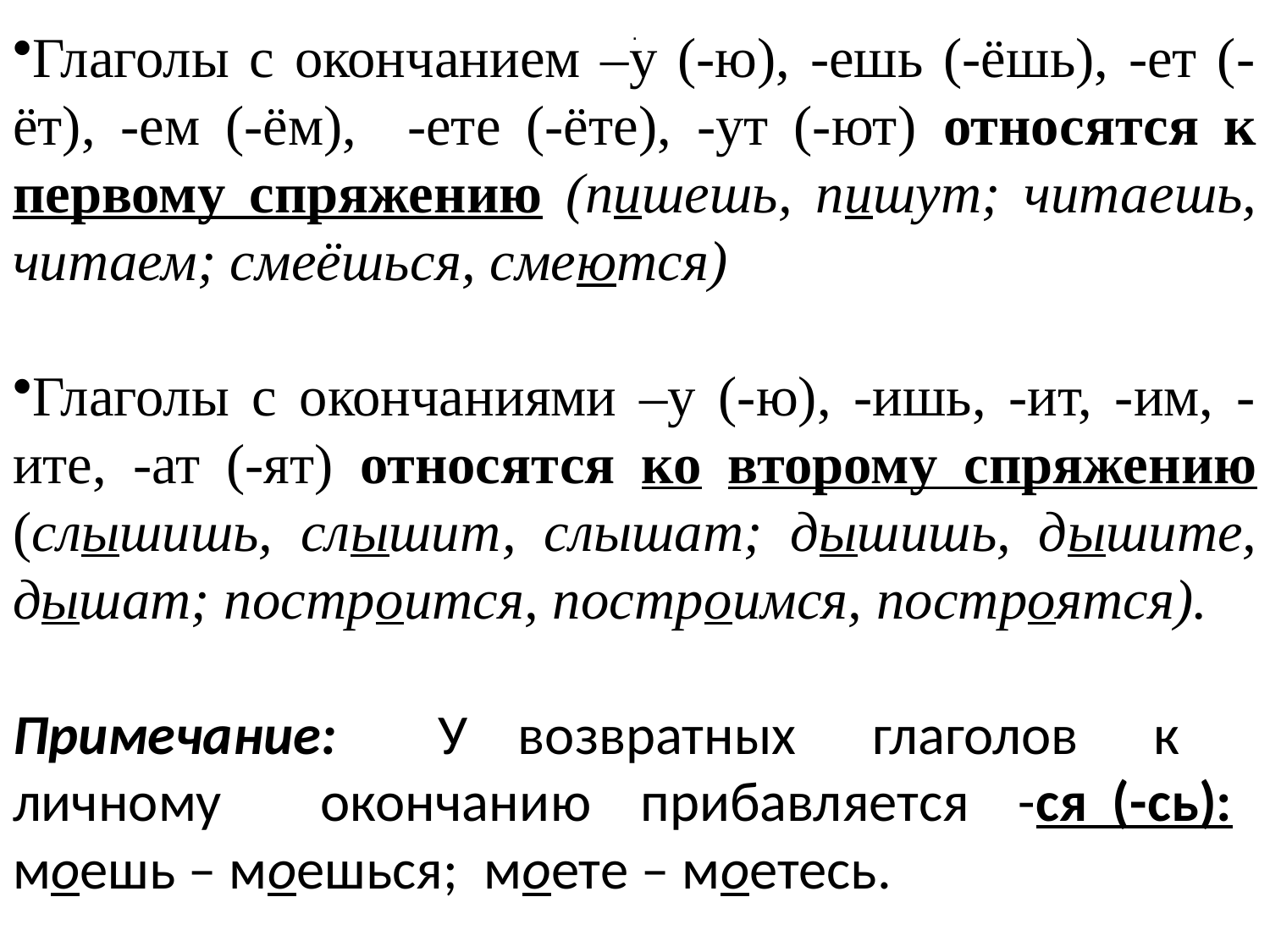

Глаголы с окончанием –у (-ю), -ешь (-ёшь), -ет (-ёт), -ем (-ём),  -ете (-ёте), -ут (-ют) относятся к первому спряжению (пишешь, пишут; читаешь, читаем; смеёшься, смеются)

Глаголы с окончаниями –у (-ю), -ишь, -ит, -им, -ите, -ат (-ят) относятся ко второму спряжению (слышишь, слышит, слышат; дышишь, дышите, дышат; построится, построимся, построятся).

Примечание:    У  возвратных   глаголов   к    личному    окончанию  прибавляется  -ся (-сь):  моешь – моешься;  моете – моетесь.

.